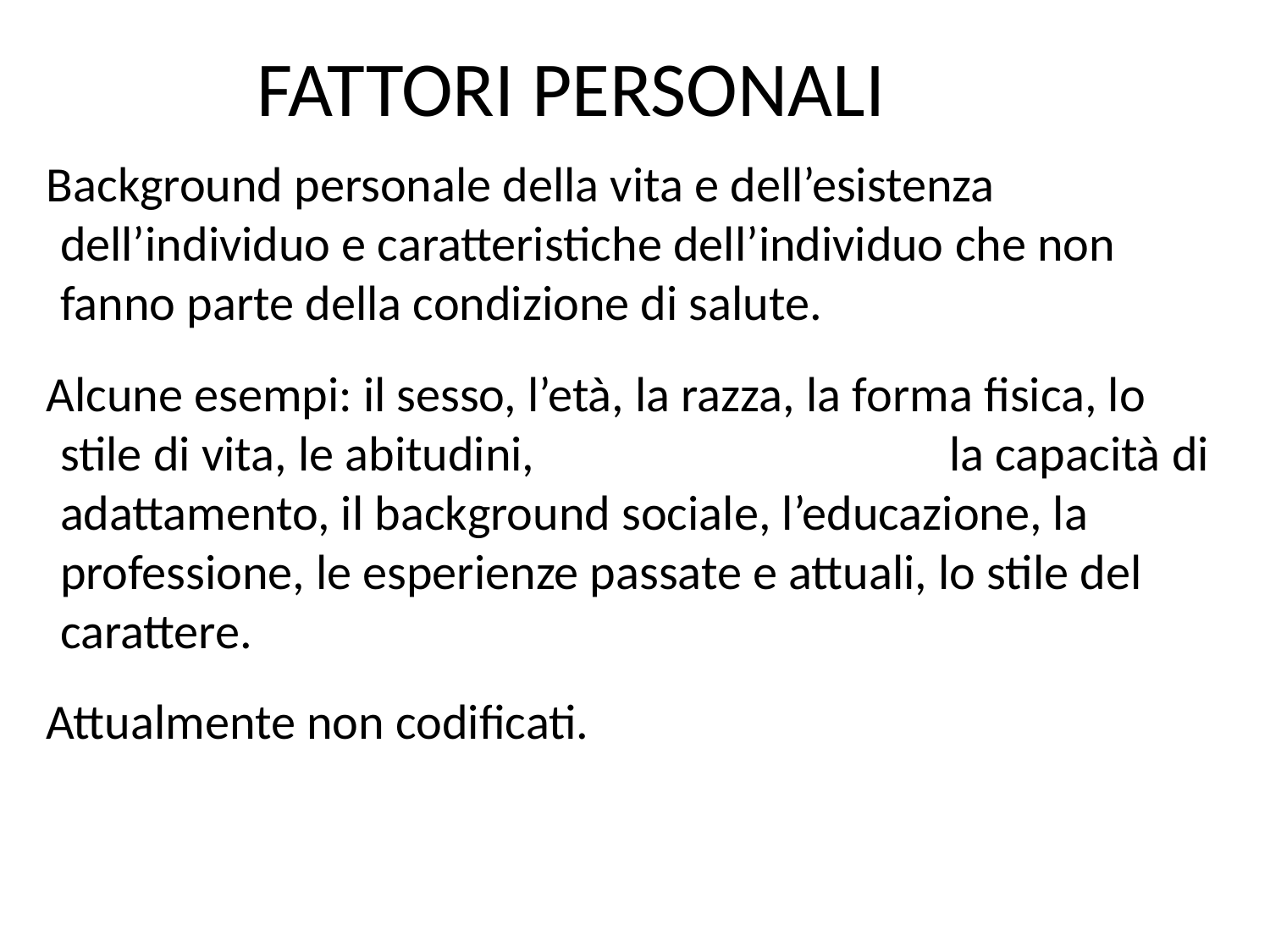

FATTORI PERSONALI
   Background personale della vita e dell’esistenza dell’individuo e caratteristiche dell’individuo che non fanno parte della condizione di salute.
   Alcune esempi: il sesso, l’età, la razza, la forma fisica, lo stile di vita, le abitudini, 				la capacità di adattamento, il background sociale, l’educazione, la professione, le esperienze passate e attuali, lo stile del carattere.
   Attualmente non codificati.